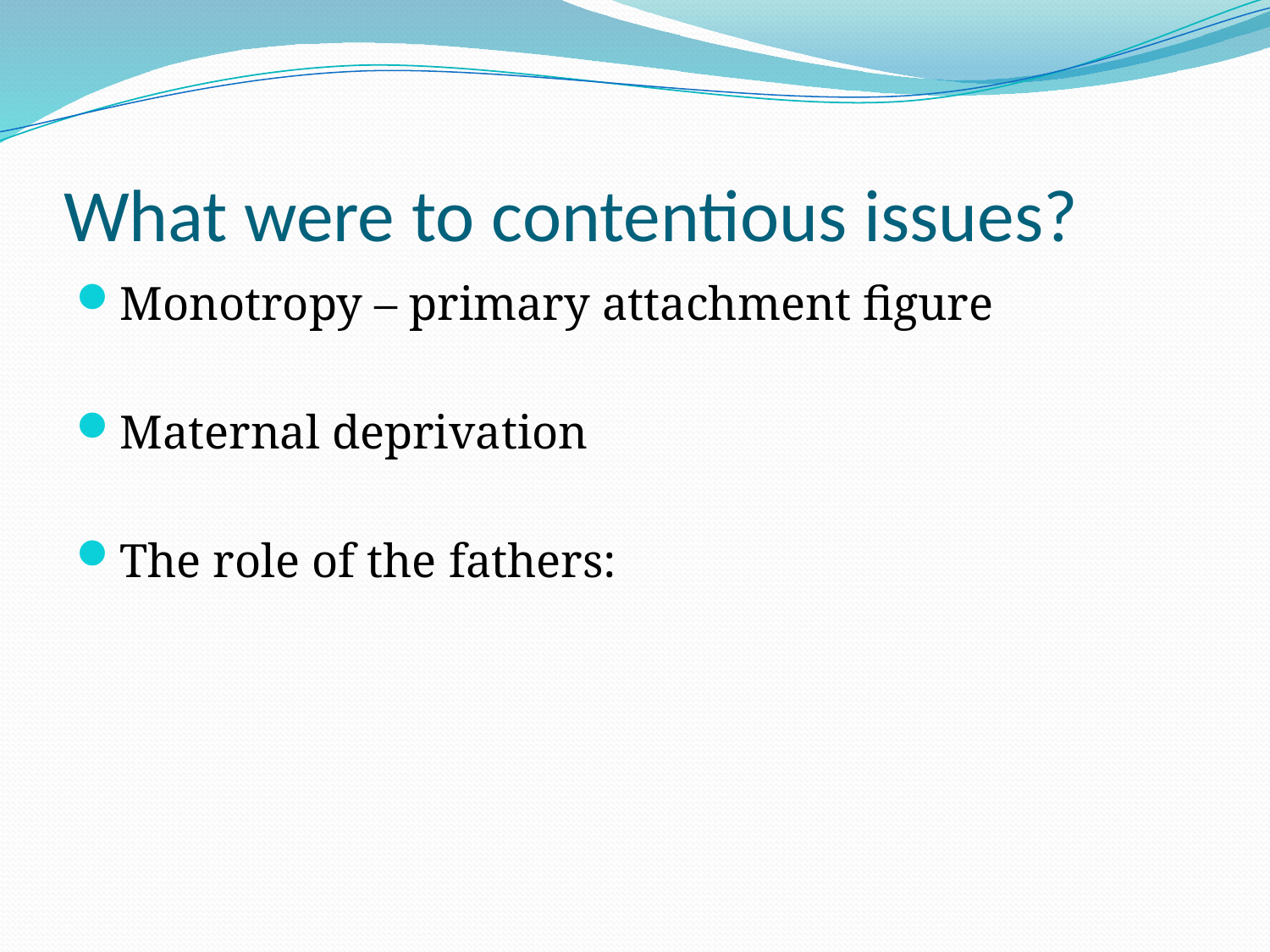

# What were to contentious issues?
Monotropy – primary attachment figure

Maternal deprivation

The role of the fathers: